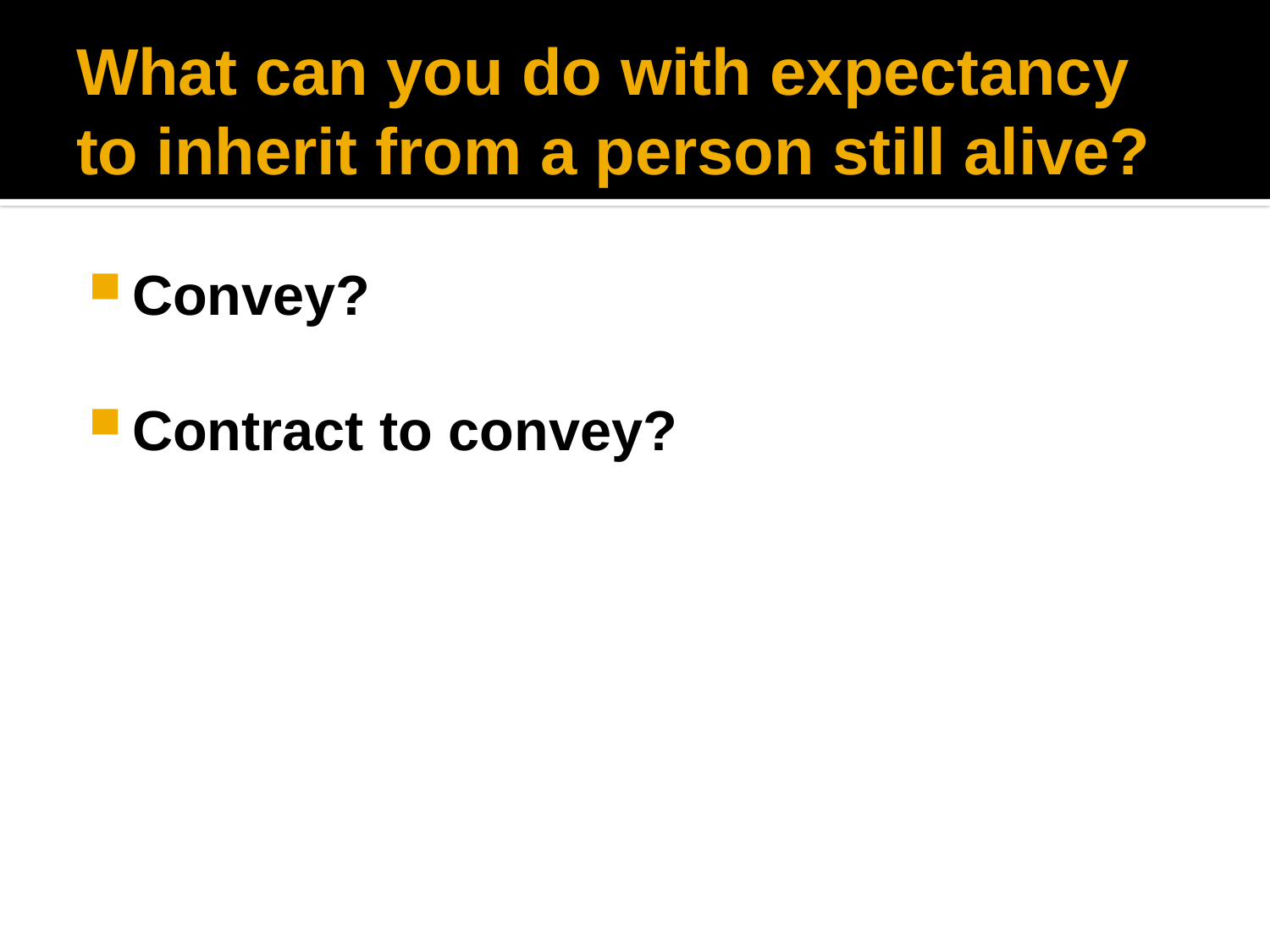

# What can you do with expectancy to inherit from a person still alive?
Convey?

Contract to convey?